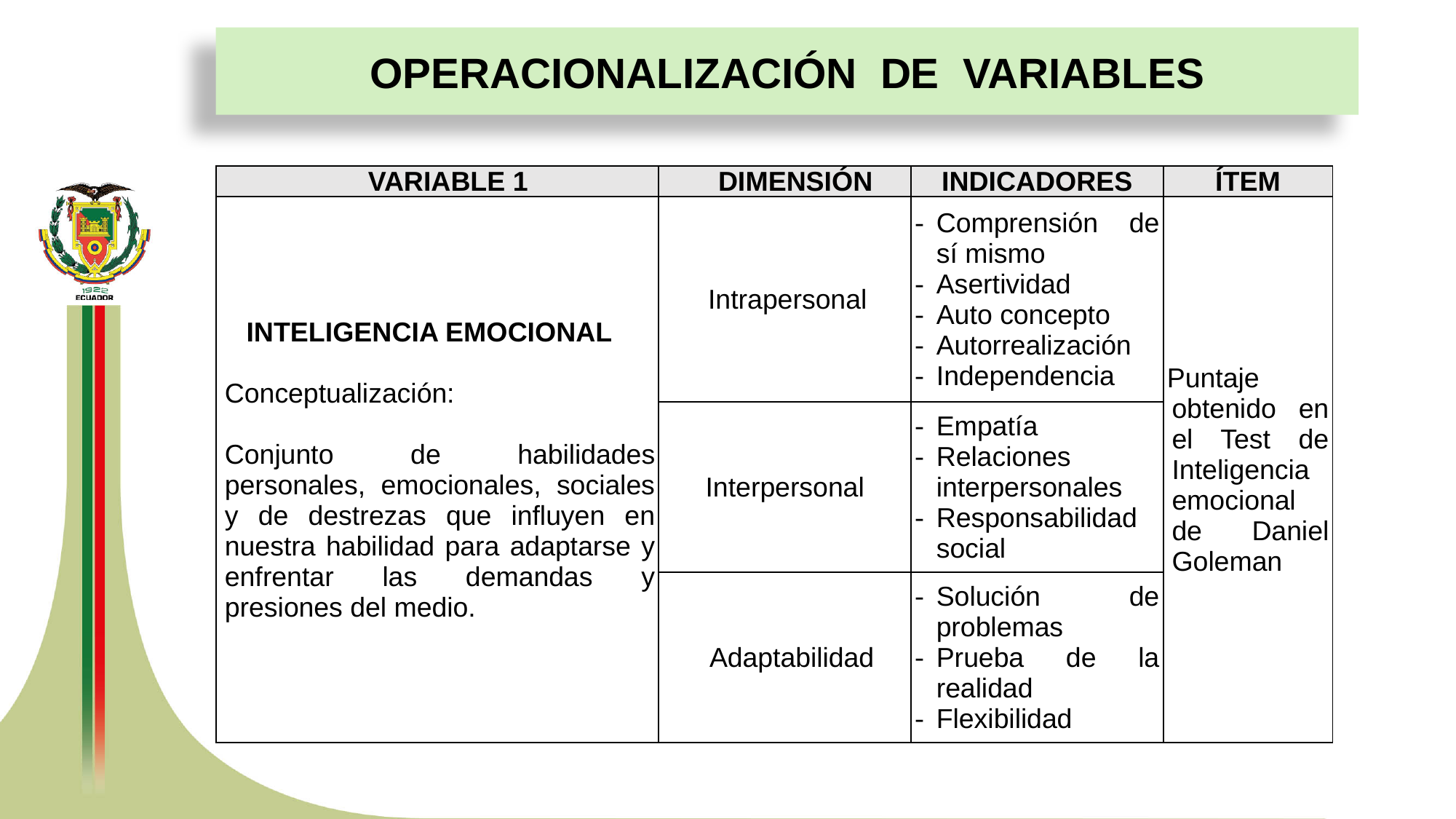

OPERACIONALIZACIÓN  DE  VARIABLES
| VARIABLE 1 | DIMENSIÓN | INDICADORES | ÍTEM |
| --- | --- | --- | --- |
| INTELIGENCIA EMOCIONAL Conceptualización: Conjunto de habilidades personales, emocionales, sociales y de destrezas que influyen en nuestra habilidad para adaptarse y enfrentar las demandas y presiones del medio. | Intrapersonal | Comprensión de sí mismo Asertividad Auto concepto Autorrealización Independencia | Puntaje obtenido en el Test de Inteligencia emocional de Daniel Goleman |
|  | Interpersonal | Empatía Relaciones interpersonales Responsabilidad social |  |
|  | Adaptabilidad | Solución de problemas Prueba de la realidad Flexibilidad |  |